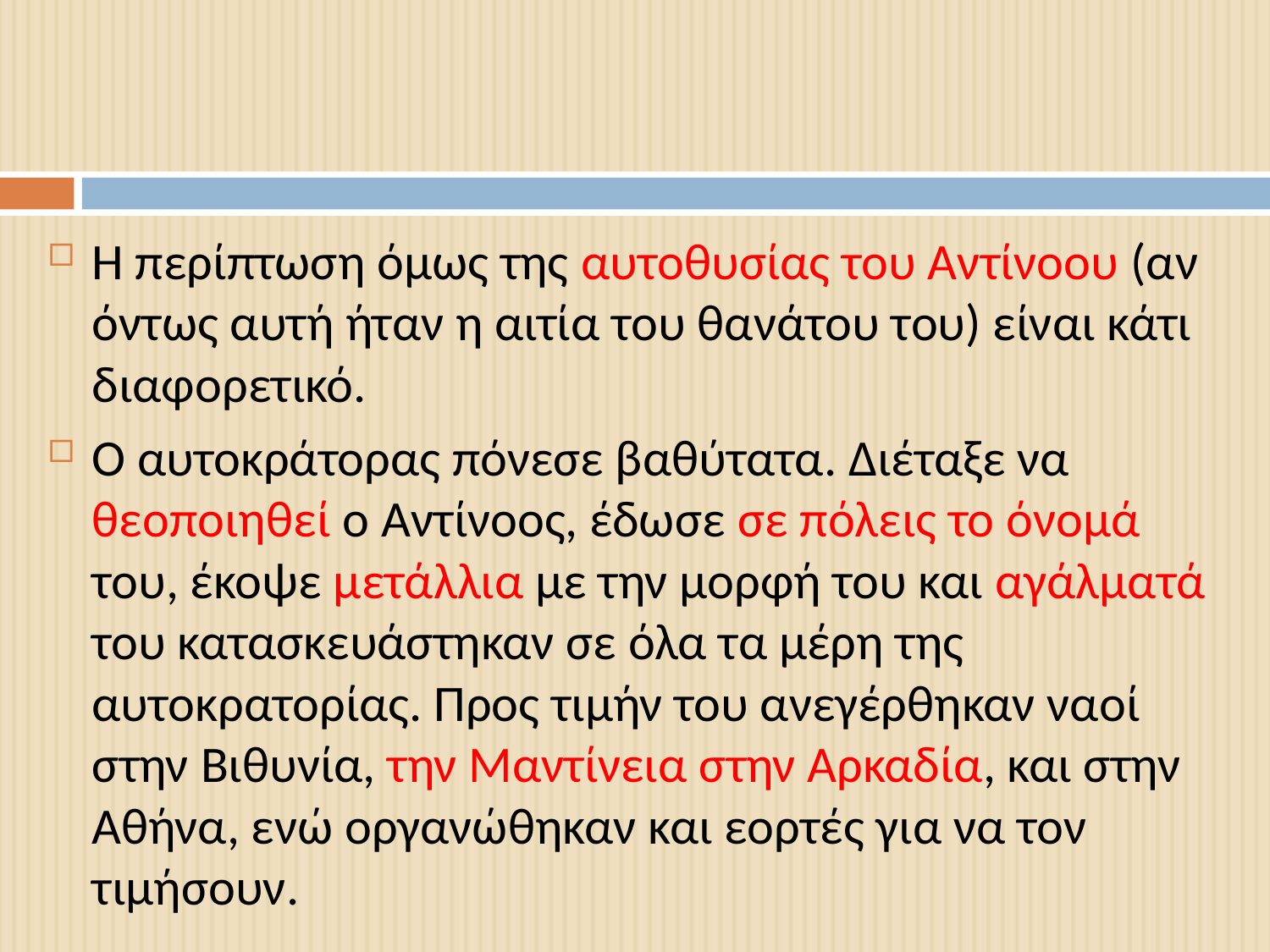

#
Η περίπτωση όμως της αυτοθυσίας του Αντίνοου (αν όντως αυτή ήταν η αιτία του θανάτου του) είναι κάτι διαφορετικό.
Ο αυτοκράτορας πόνεσε βαθύτατα. Διέταξε να θεοποιηθεί ο Αντίνοος, έδωσε σε πόλεις το όνομά του, έκοψε μετάλλια με την μορφή του και αγάλματά του κατασκευάστηκαν σε όλα τα μέρη της αυτοκρατορίας. Προς τιμήν του ανεγέρθηκαν ναοί στην Βιθυνία, την Μαντίνεια στην Αρκαδία, και στην Αθήνα, ενώ οργανώθηκαν και εορτές για να τον τιμήσουν.